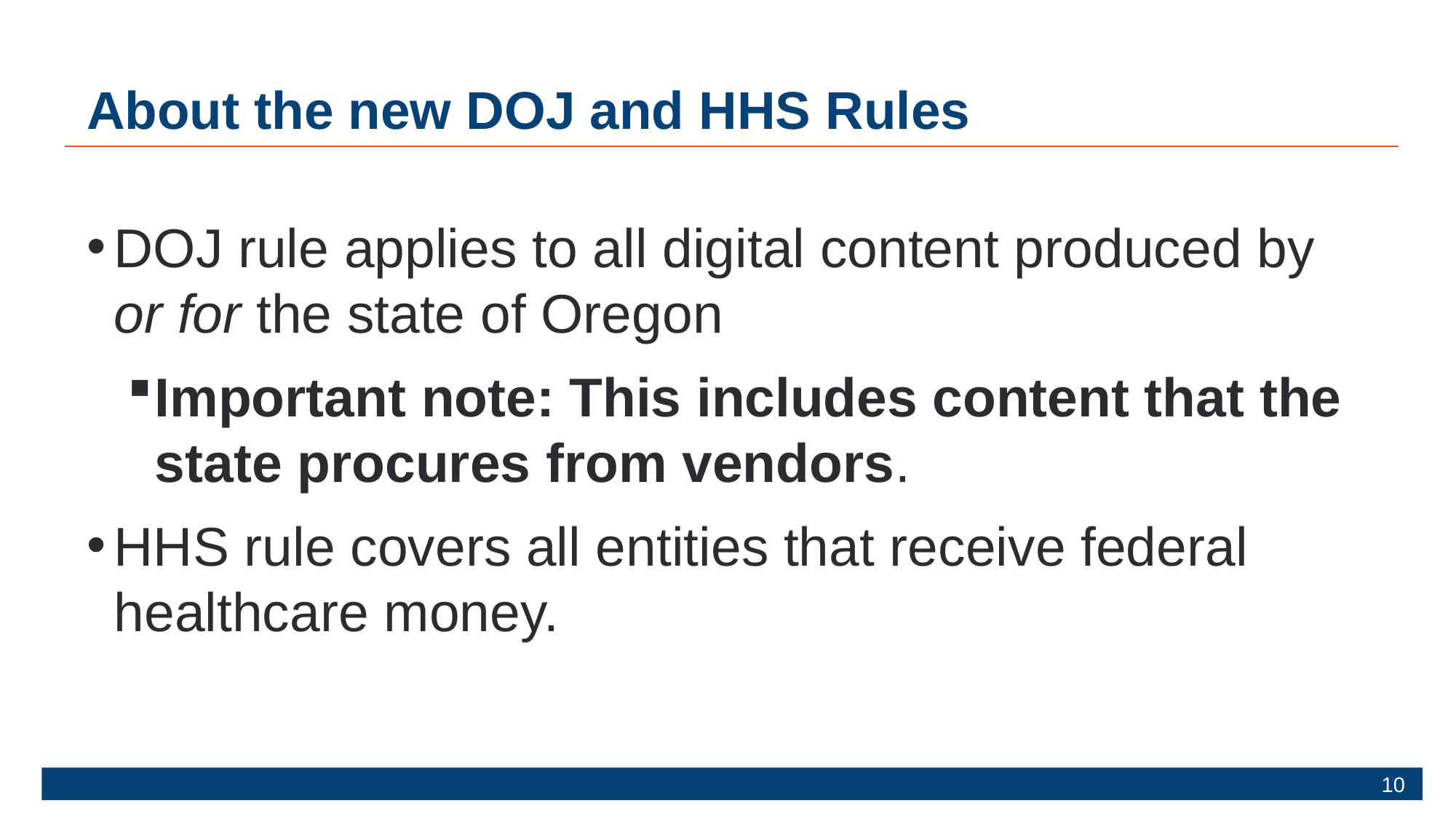

# About the new DOJ and HHS Rules
DOJ rule applies to all digital content produced by or for the state of Oregon
Important note: This includes content that the state procures from vendors.
HHS rule covers all entities that receive federal healthcare money.
10